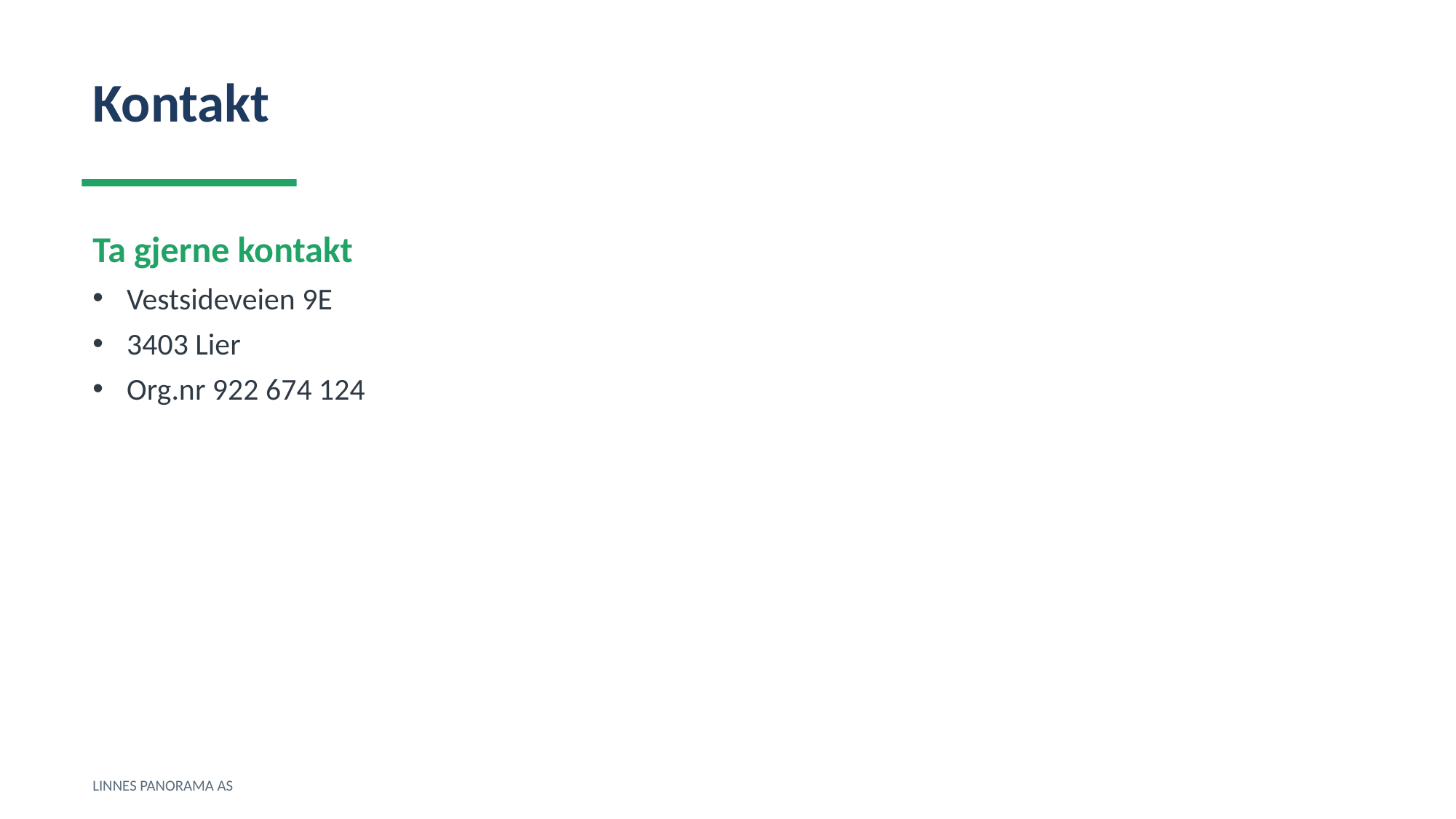

Kontakt

Ta gjerne kontakt
Vestsideveien 9E
3403 Lier
Org.nr 922 674 124
LINNES PANORAMA AS